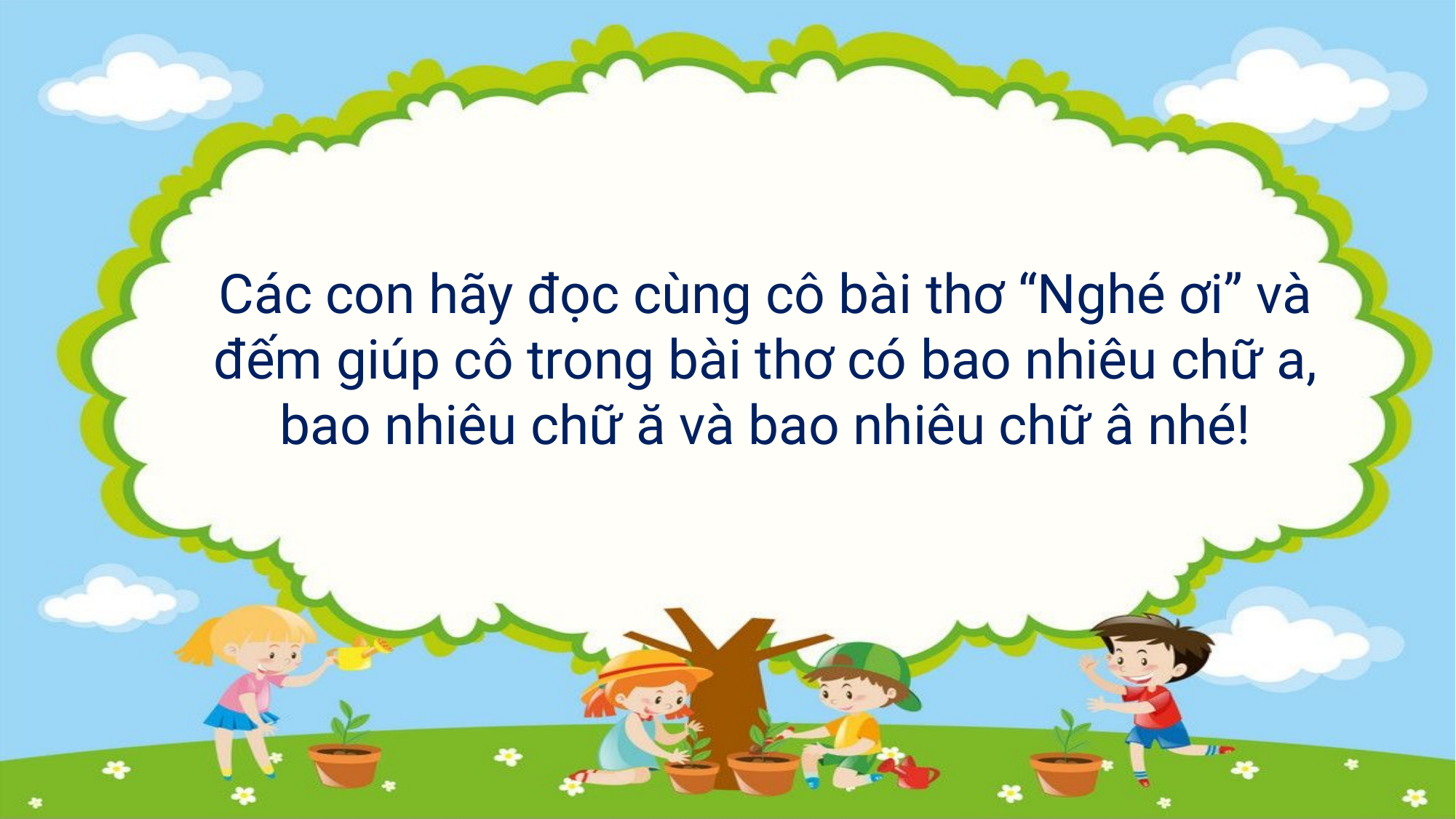

Các con hãy đọc cùng cô bài thơ “Nghé ơi” và đếm giúp cô trong bài thơ có bao nhiêu chữ a, bao nhiêu chữ ă và bao nhiêu chữ â nhé!